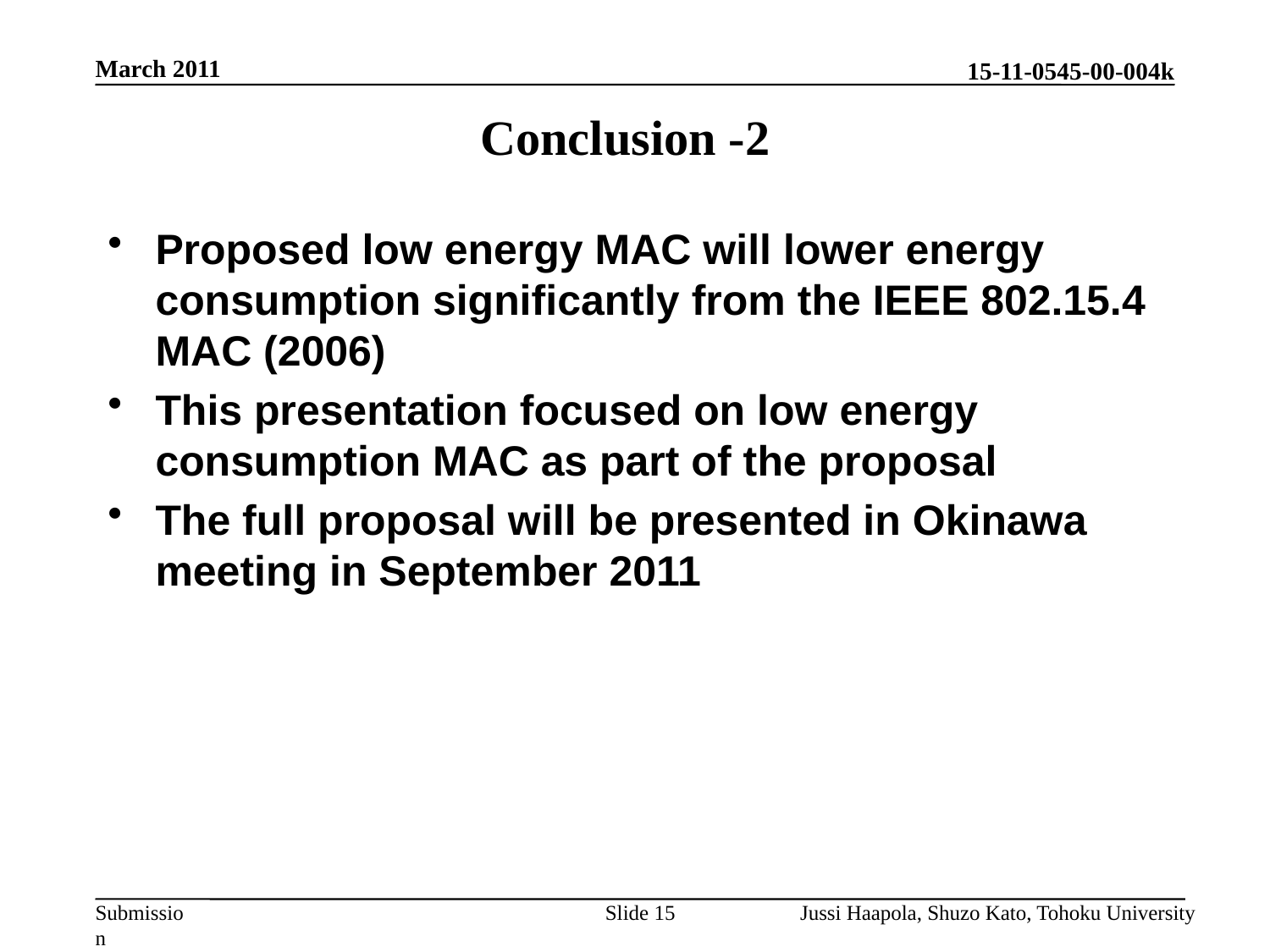

March 2011
# Conclusion -2
Proposed low energy MAC will lower energy consumption significantly from the IEEE 802.15.4 MAC (2006)
This presentation focused on low energy consumption MAC as part of the proposal
The full proposal will be presented in Okinawa meeting in September 2011
Slide 15
Jussi Haapola, Shuzo Kato, Tohoku University